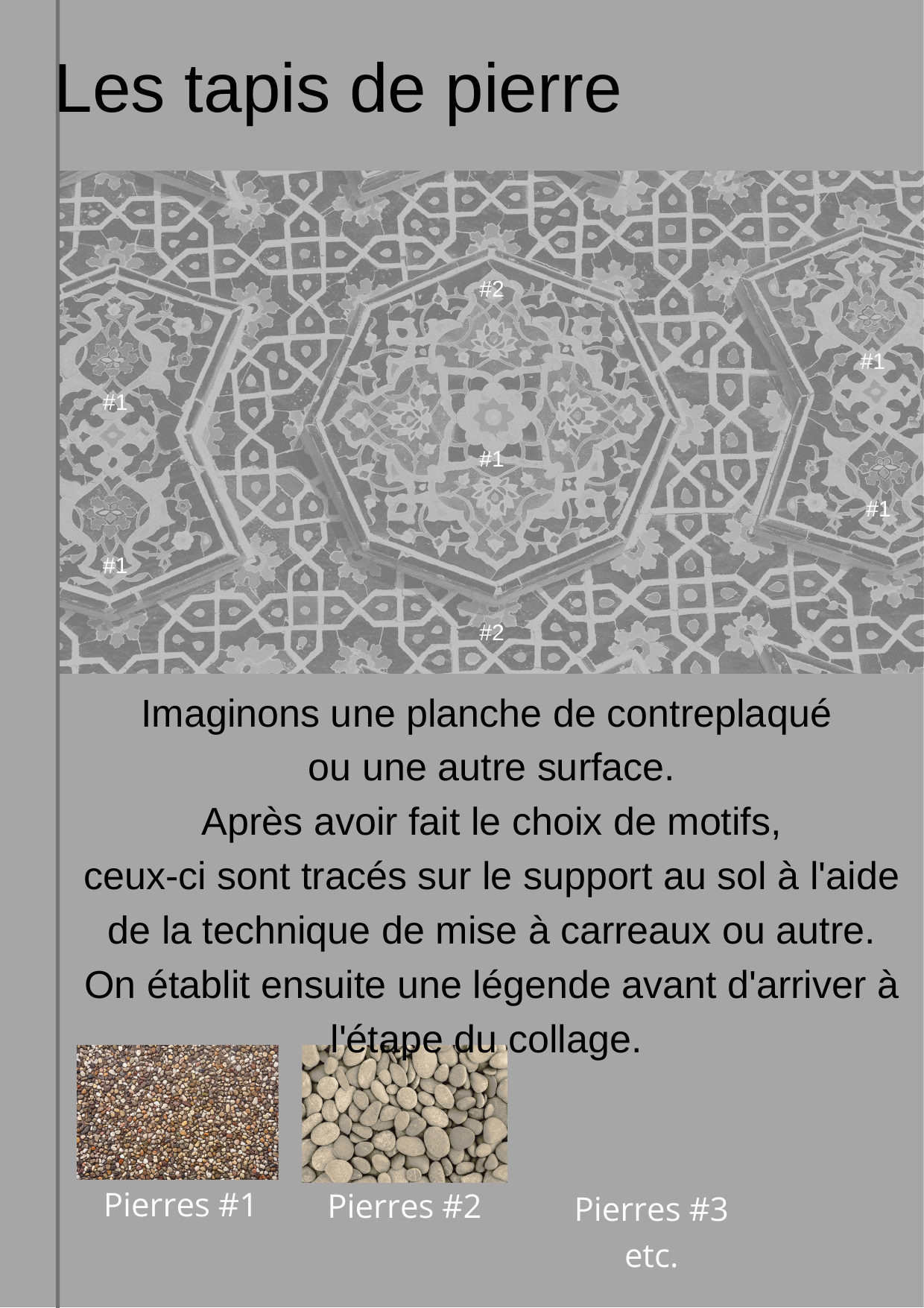

Les tapis de pierre

#2

#1

#1

#1

#1

#1

#2

Imaginons une planche de contreplaqué
ou une autre surface.
Après avoir fait le choix de motifs,
ceux-ci sont tracés sur le support au sol à l'aide de la technique de mise à carreaux ou autre.
On établit ensuite une légende avant d'arriver à l'étape du collage.

Pierres #1

Pierres #2

Pierres #3
etc.